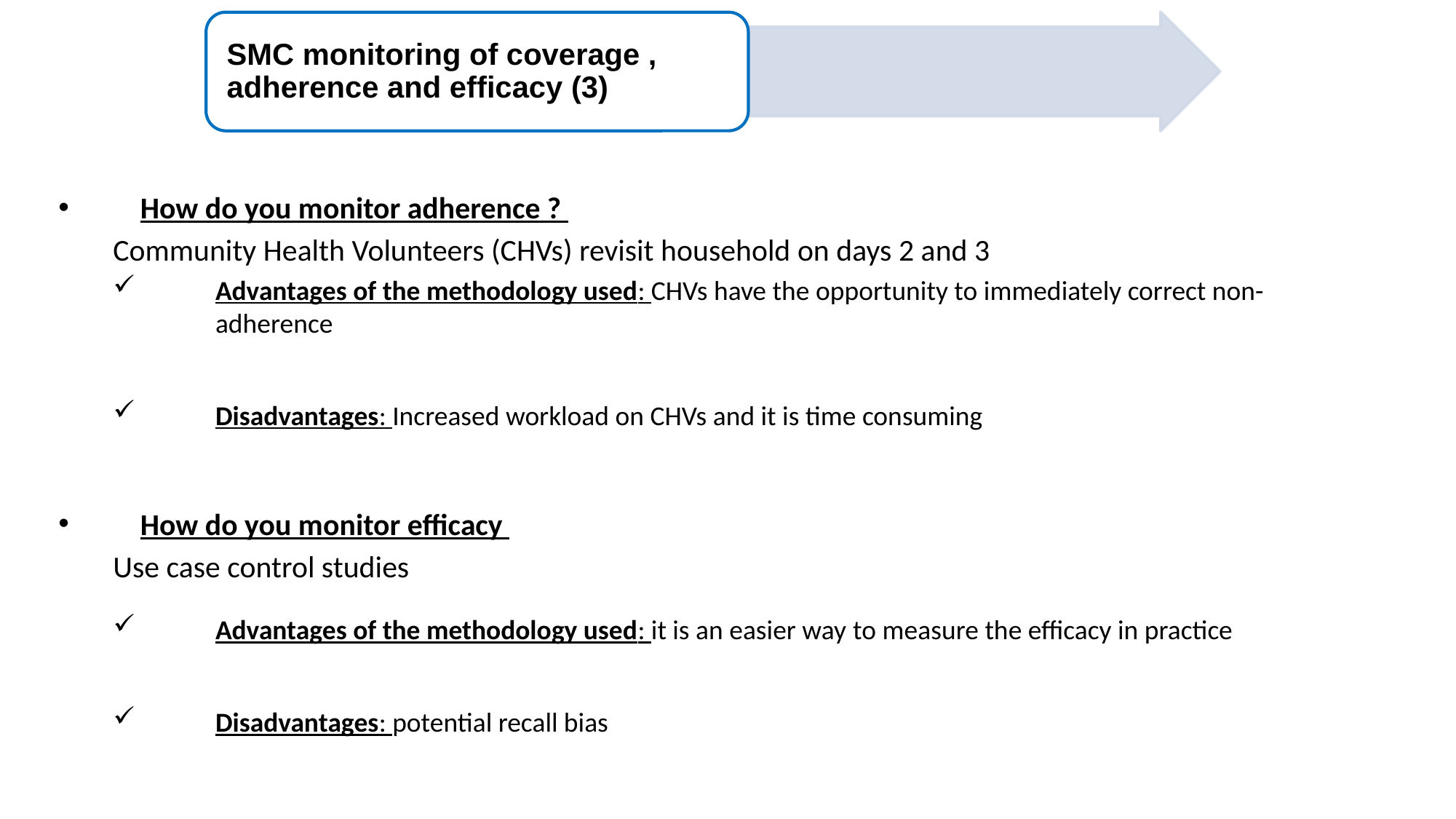

SMC monitoring of coverage , adherence and efficacy (3)

How do you monitor adherence ?
Community Health Volunteers (CHVs) revisit household on days 2 and 3
Advantages of the methodology used: CHVs have the opportunity to immediately correct non-adherence

Disadvantages: Increased workload on CHVs and it is time consuming

How do you monitor efficacy
Use case control studies

Advantages of the methodology used: it is an easier way to measure the efficacy in practice

Disadvantages: potential recall bias